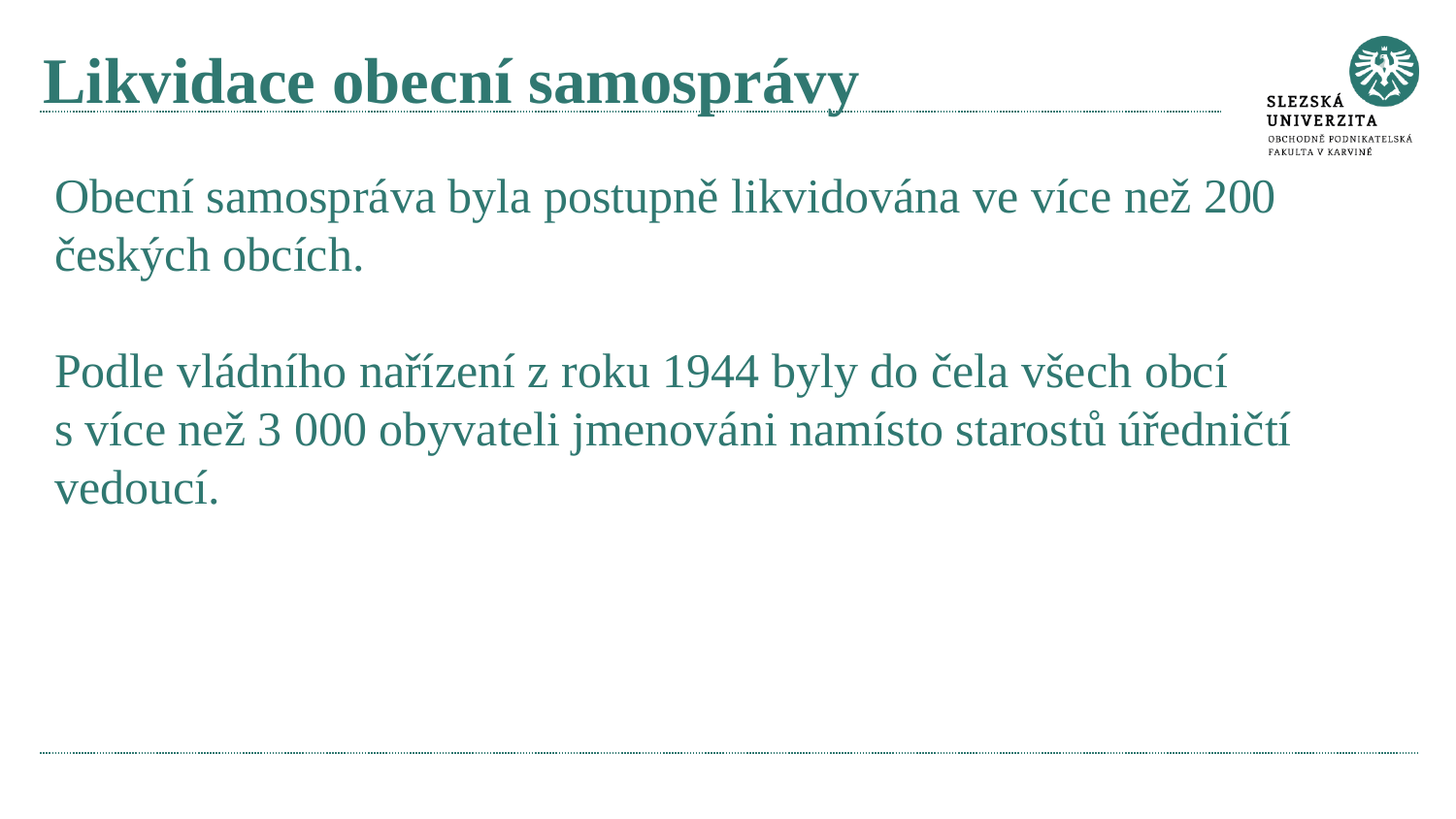

# Likvidace obecní samosprávy
Obecní samospráva byla postupně likvidována ve více než 200 českých obcích.

Podle vládního nařízení z roku 1944 byly do čela všech obcí
s více než 3 000 obyvateli jmenováni namísto starostů úředničtí vedoucí.